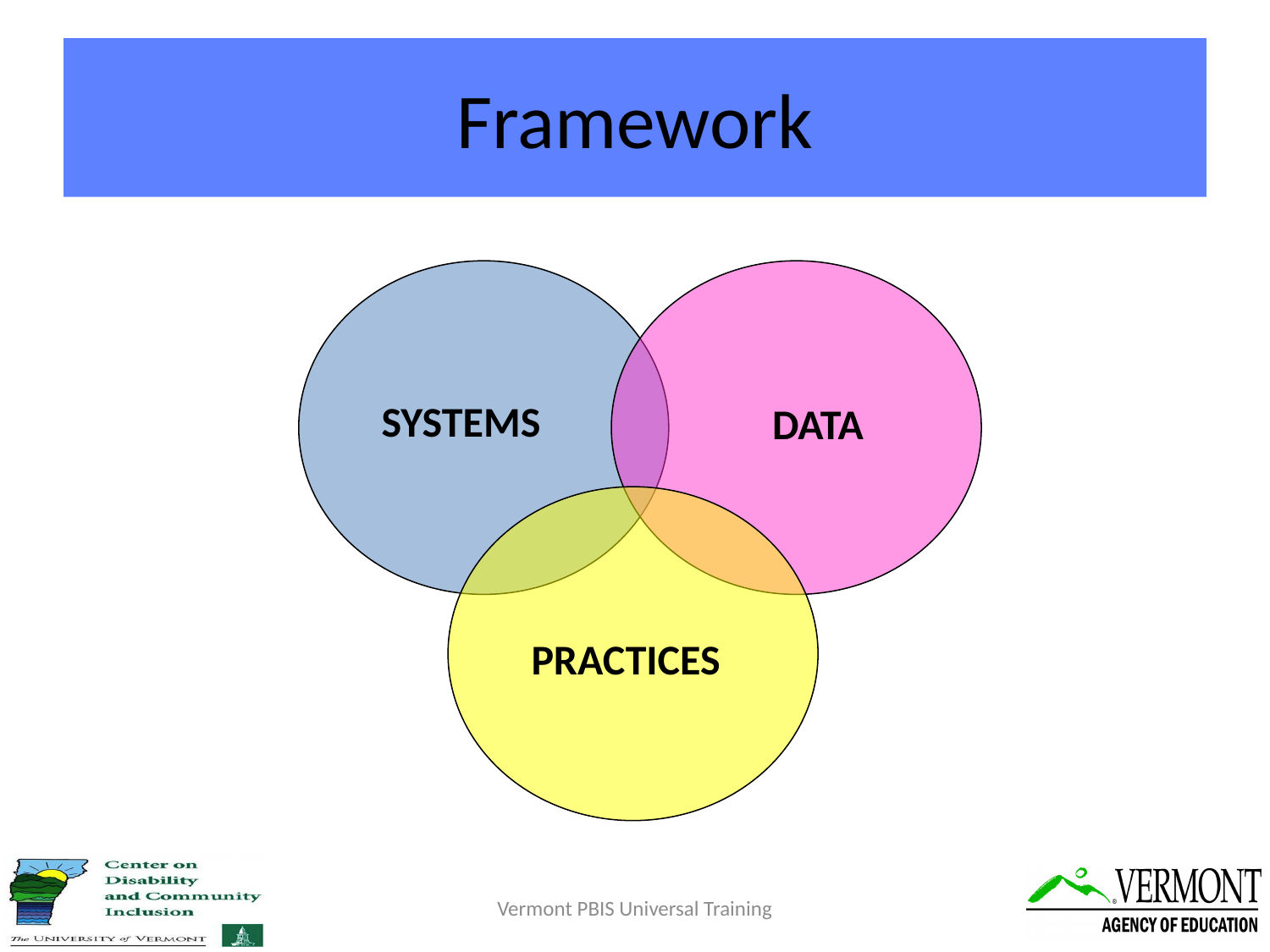

# Framework

SYSTEMS
DATA

PRACTICES
Vermont PBIS Universal Training